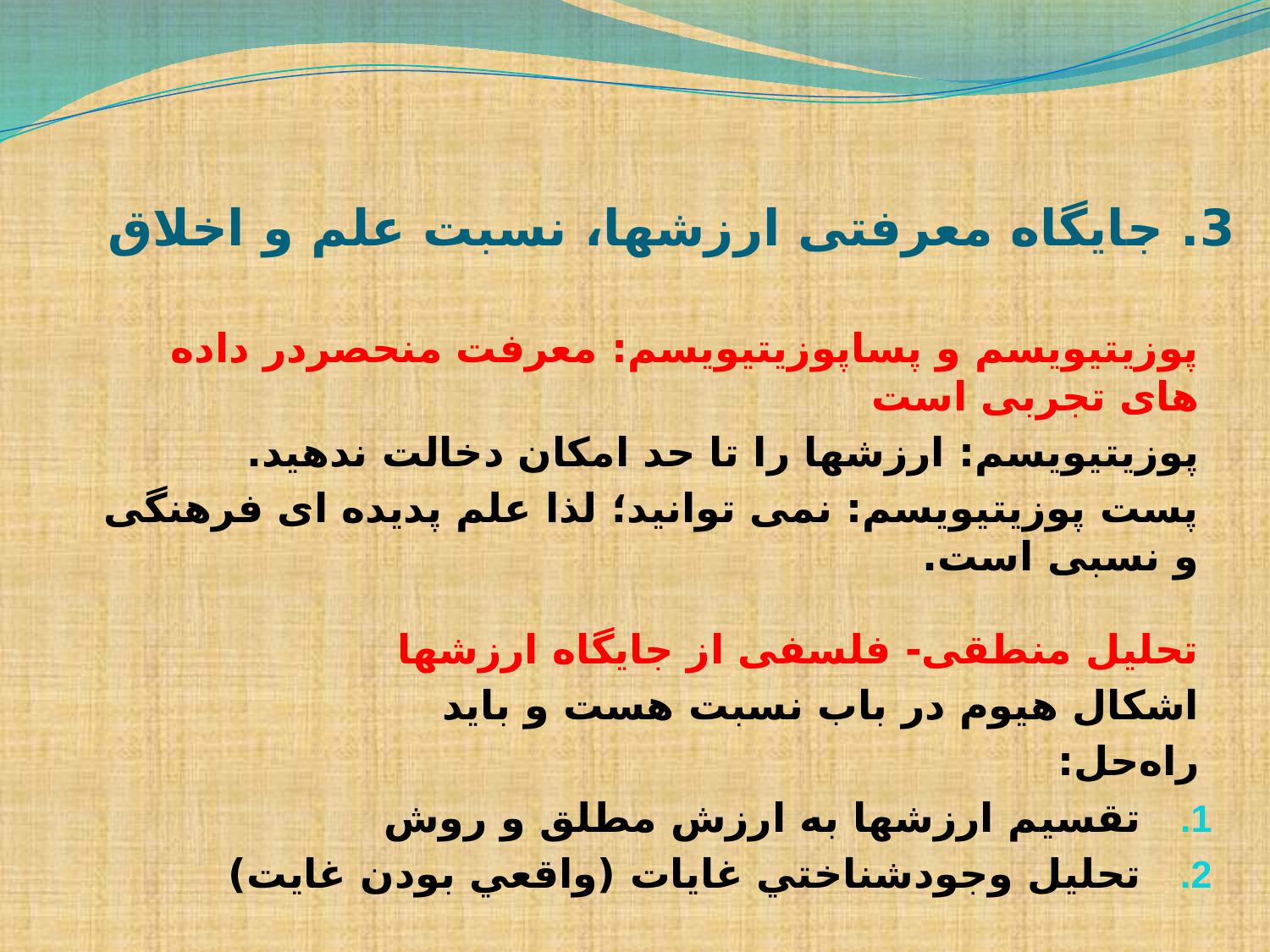

# 3. جایگاه معرفتی ارزشها، نسبت علم و اخلاق
پوزیتیویسم و پساپوزیتیویسم: معرفت منحصردر داده های تجربی است
پوزیتیویسم: ارزشها را تا حد امکان دخالت ندهید.
پست پوزیتیویسم: نمی توانید؛ لذا علم پدیده ای فرهنگی و نسبی است.

تحلیل منطقی- فلسفی از جایگاه ارزشها
اشکال هيوم در باب نسبت هست و باید
راه‌حل:
تقسیم ارزشها به ارزش مطلق و روش
تحليل وجودشناختي غايات (واقعي بودن غايت)